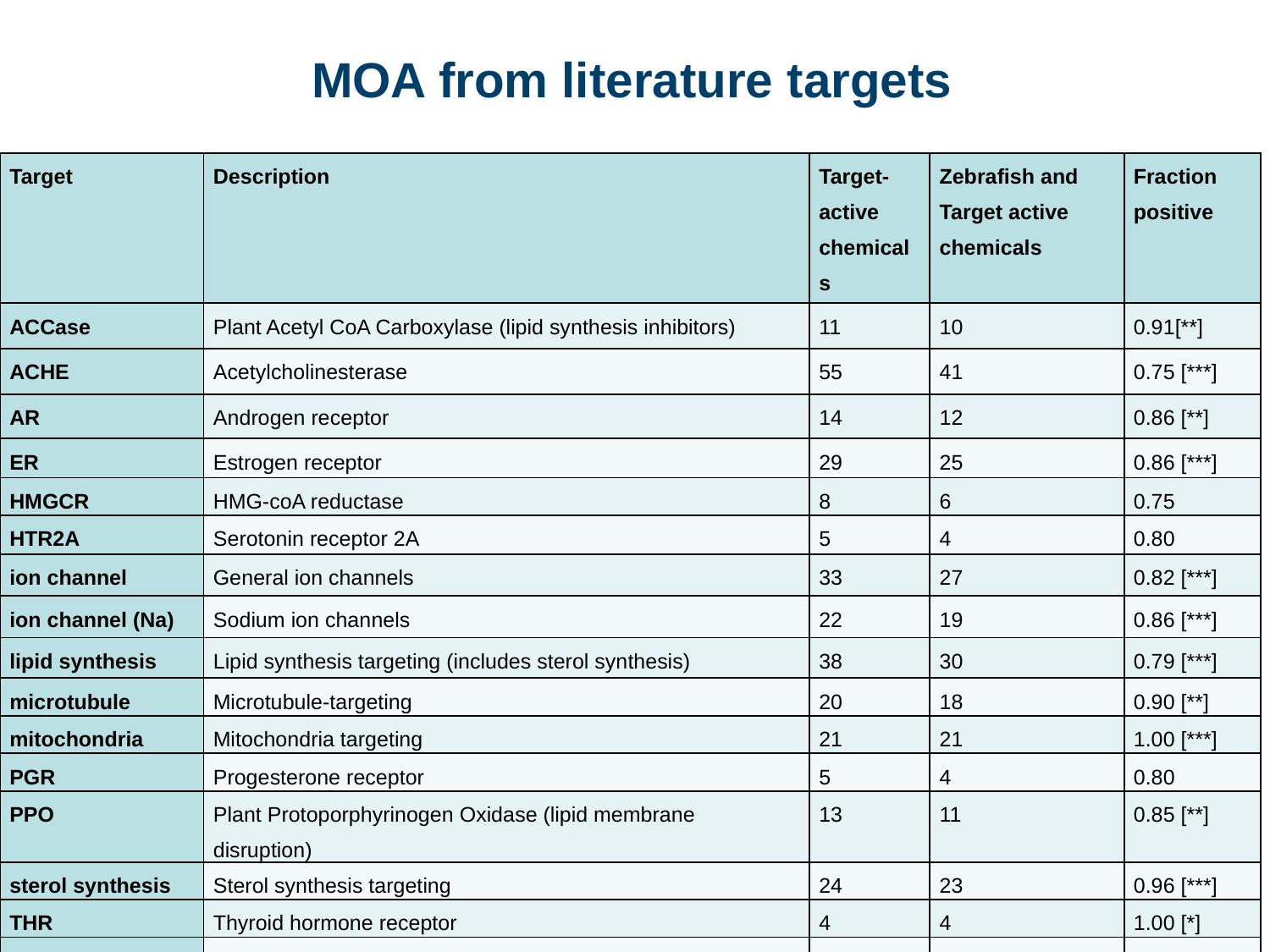

# MOA from literature targets
| Target | Description | Target-active chemicals | Zebrafish and Target active chemicals | Fraction positive |
| --- | --- | --- | --- | --- |
| ACCase | Plant Acetyl CoA Carboxylase (lipid synthesis inhibitors) | 11 | 10 | 0.91[\*\*] |
| ACHE | Acetylcholinesterase | 55 | 41 | 0.75 [\*\*\*] |
| AR | Androgen receptor | 14 | 12 | 0.86 [\*\*] |
| ER | Estrogen receptor | 29 | 25 | 0.86 [\*\*\*] |
| HMGCR | HMG-coA reductase | 8 | 6 | 0.75 |
| HTR2A | Serotonin receptor 2A | 5 | 4 | 0.80 |
| ion channel | General ion channels | 33 | 27 | 0.82 [\*\*\*] |
| ion channel (Na) | Sodium ion channels | 22 | 19 | 0.86 [\*\*\*] |
| lipid synthesis | Lipid synthesis targeting (includes sterol synthesis) | 38 | 30 | 0.79 [\*\*\*] |
| microtubule | Microtubule-targeting | 20 | 18 | 0.90 [\*\*] |
| mitochondria | Mitochondria targeting | 21 | 21 | 1.00 [\*\*\*] |
| PGR | Progesterone receptor | 5 | 4 | 0.80 |
| PPO | Plant Protoporphyrinogen Oxidase (lipid membrane disruption) | 13 | 11 | 0.85 [\*\*] |
| sterol synthesis | Sterol synthesis targeting | 24 | 23 | 0.96 [\*\*\*] |
| THR | Thyroid hormone receptor | 4 | 4 | 1.00 [\*] |
| tubulin | Tubulin (microtubule) targeting | 7 | 7 | 1.00 [\*\*] |
42